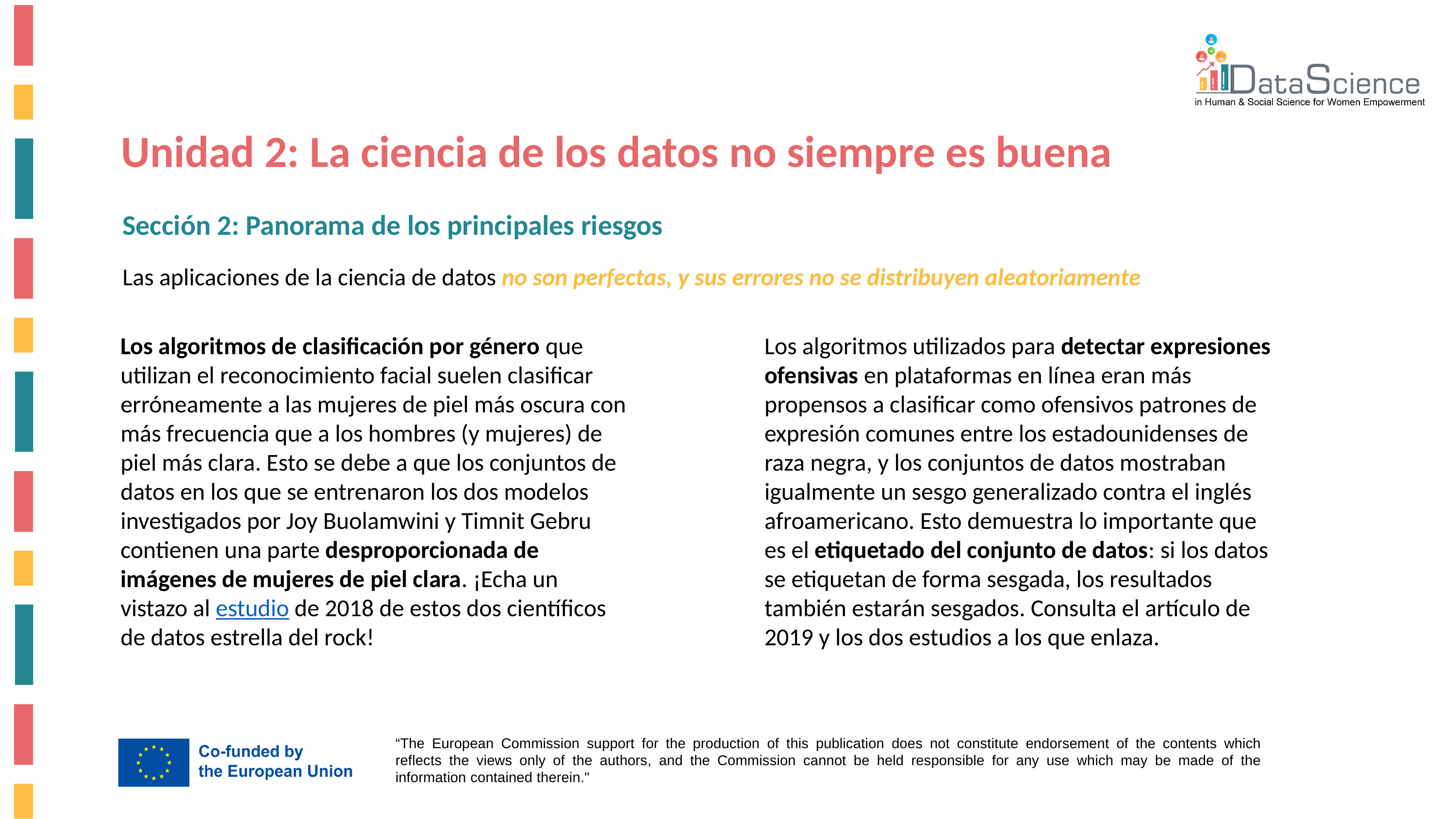

Unidad 2: La ciencia de los datos no siempre es buena
Sección 2: Panorama de los principales riesgos
Las aplicaciones de la ciencia de datos no son perfectas, y sus errores no se distribuyen aleatoriamente
Los algoritmos de clasificación por género que utilizan el reconocimiento facial suelen clasificar erróneamente a las mujeres de piel más oscura con más frecuencia que a los hombres (y mujeres) de piel más clara. Esto se debe a que los conjuntos de datos en los que se entrenaron los dos modelos investigados por Joy Buolamwini y Timnit Gebru contienen una parte desproporcionada de imágenes de mujeres de piel clara. ¡Echa un vistazo al estudio de 2018 de estos dos científicos de datos estrella del rock!
Los algoritmos utilizados para detectar expresiones ofensivas en plataformas en línea eran más propensos a clasificar como ofensivos patrones de expresión comunes entre los estadounidenses de raza negra, y los conjuntos de datos mostraban igualmente un sesgo generalizado contra el inglés afroamericano. Esto demuestra lo importante que es el etiquetado del conjunto de datos: si los datos se etiquetan de forma sesgada, los resultados también estarán sesgados. Consulta el artículo de 2019 y los dos estudios a los que enlaza.